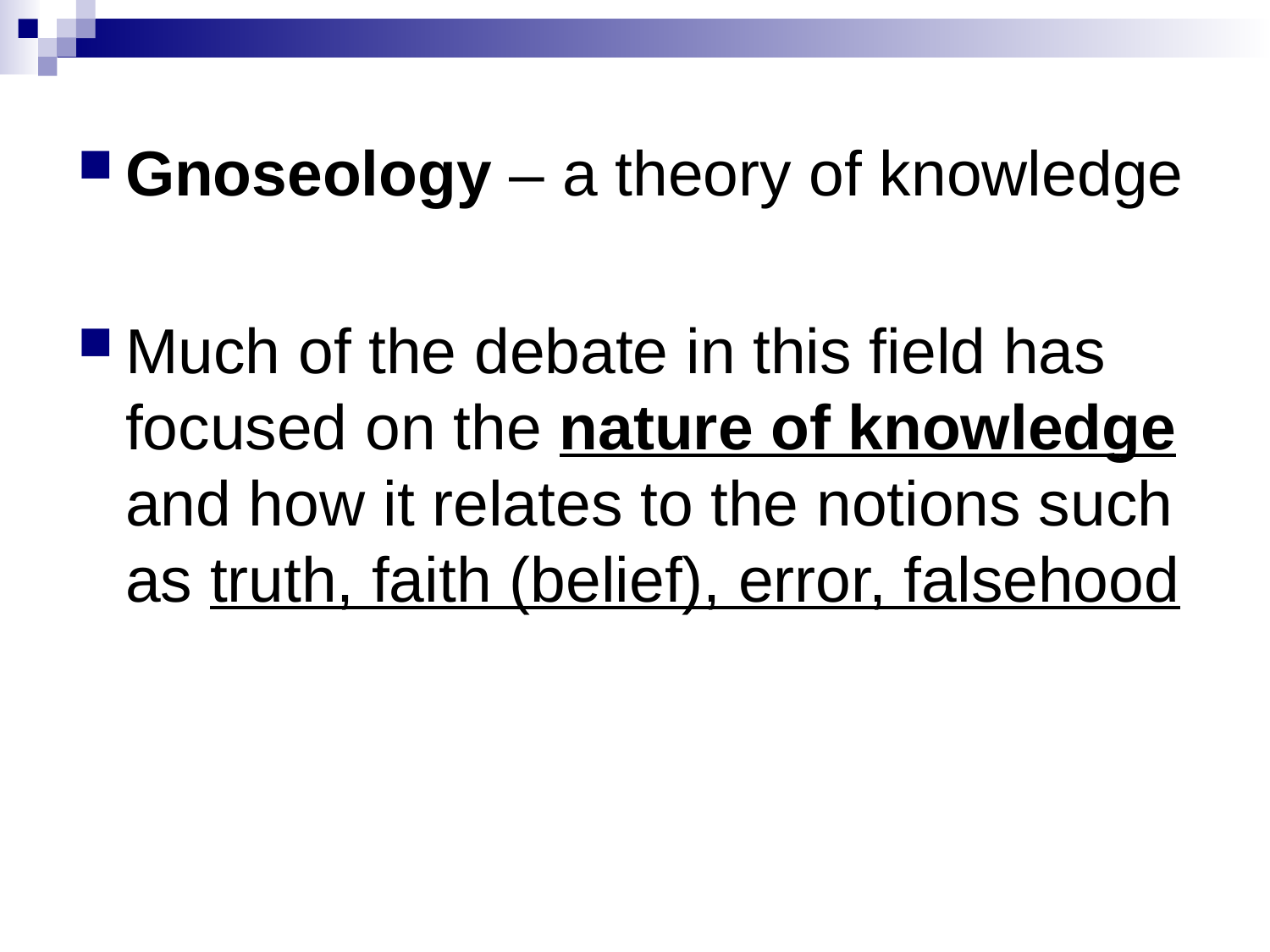

#
Gnoseology – a theory of knowledge

Much of the debate in this field has focused on the nature of knowledge and how it relates to the notions such as truth, faith (belief), error, falsehood